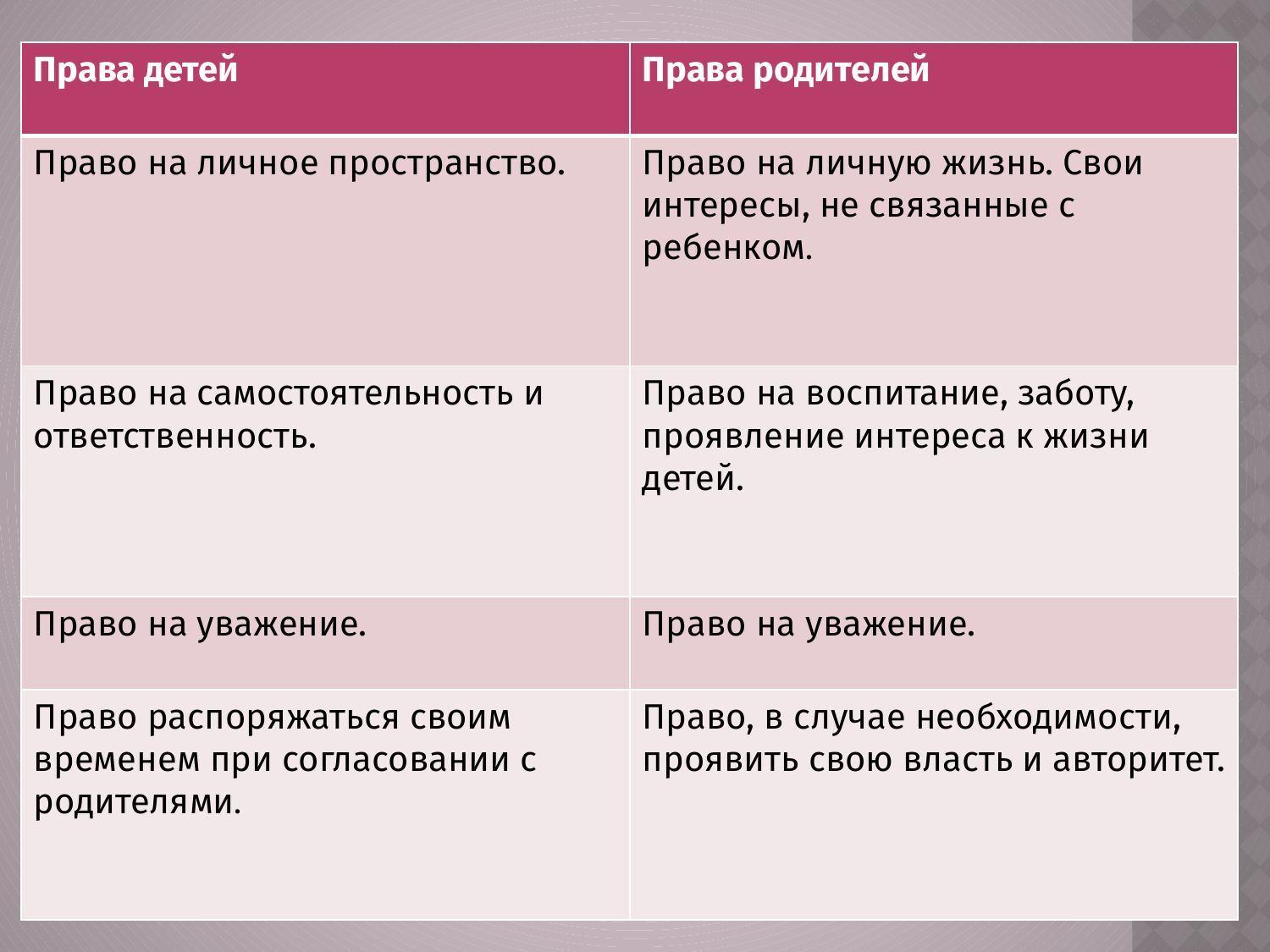

| Права детей | Права родителей |
| --- | --- |
| Право на личное пространство. | Право на личную жизнь. Свои интересы, не связанные с ребенком. |
| Право на самостоятельность и ответственность. | Право на воспитание, заботу, проявление интереса к жизни детей. |
| Право на уважение. | Право на уважение. |
| Право распоряжаться своим временем при согласовании с родителями. | Право, в случае необходимости, проявить свою власть и авторитет. |
#